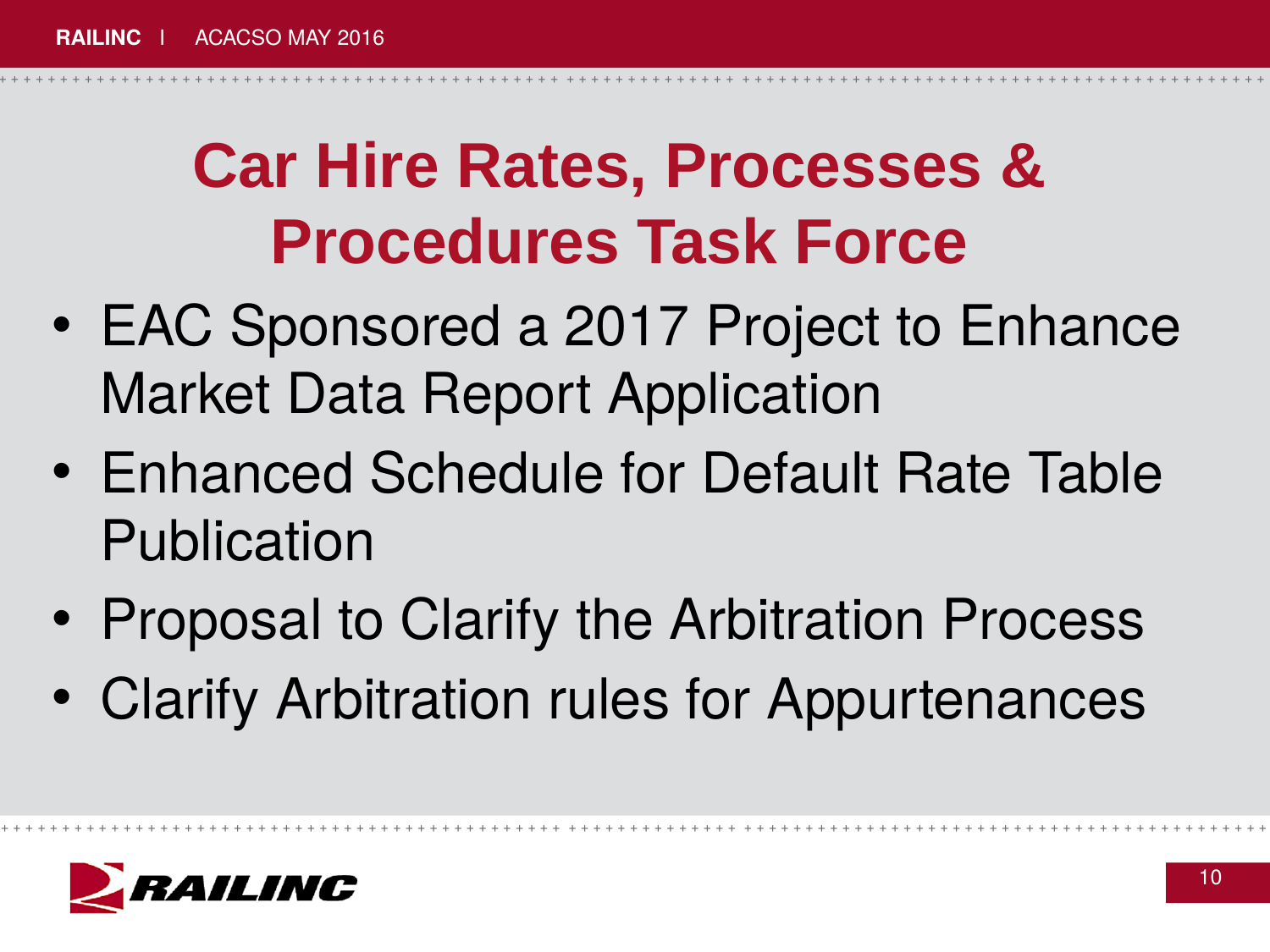

# Car Hire Rates, Processes & Procedures Task Force
EAC Sponsored a 2017 Project to Enhance Market Data Report Application
Enhanced Schedule for Default Rate Table Publication
Proposal to Clarify the Arbitration Process
Clarify Arbitration rules for Appurtenances

10